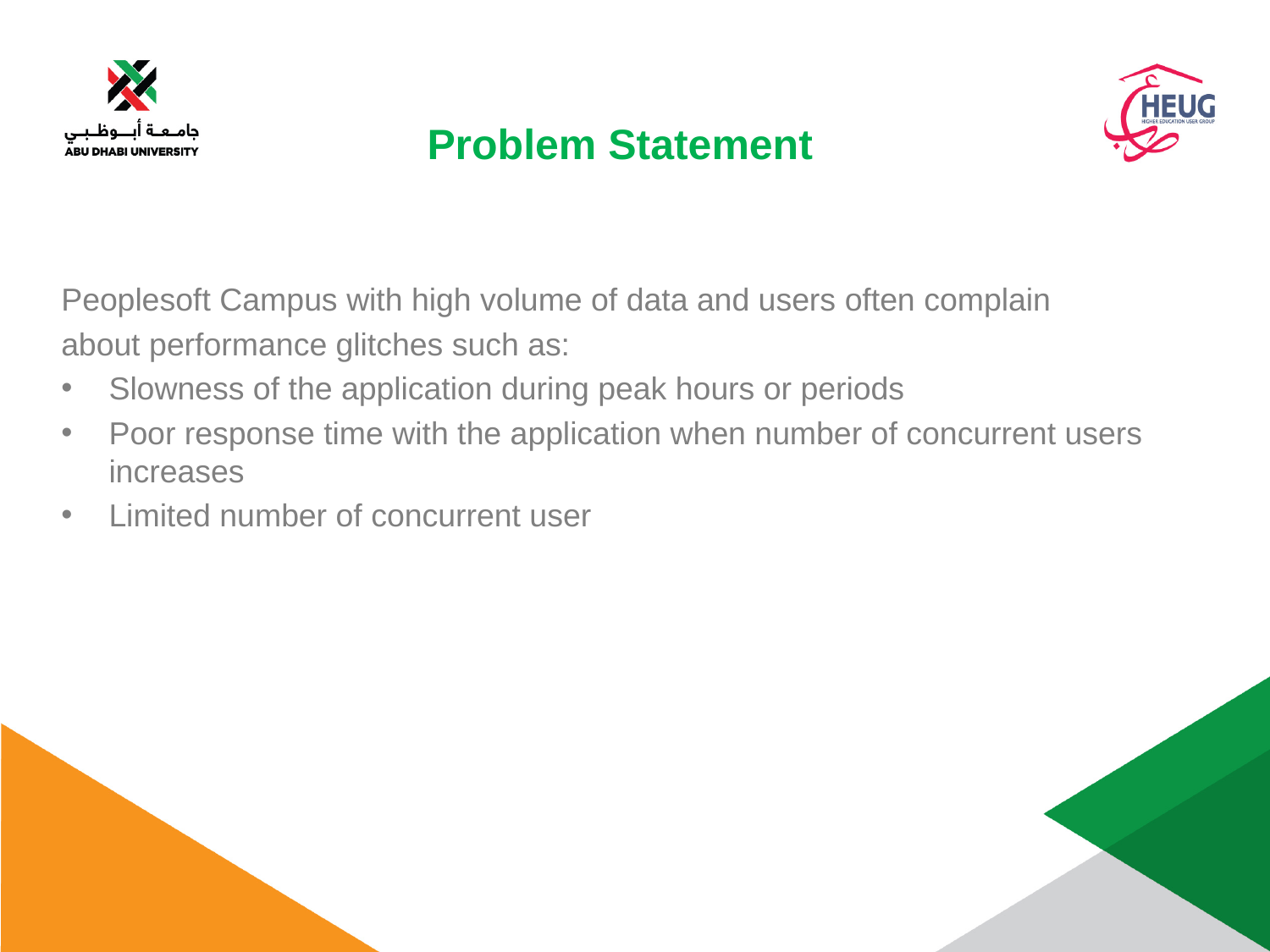

Problem Statement
Peoplesoft Campus with high volume of data and users often complain
about performance glitches such as:
Slowness of the application during peak hours or periods
Poor response time with the application when number of concurrent users increases
Limited number of concurrent user